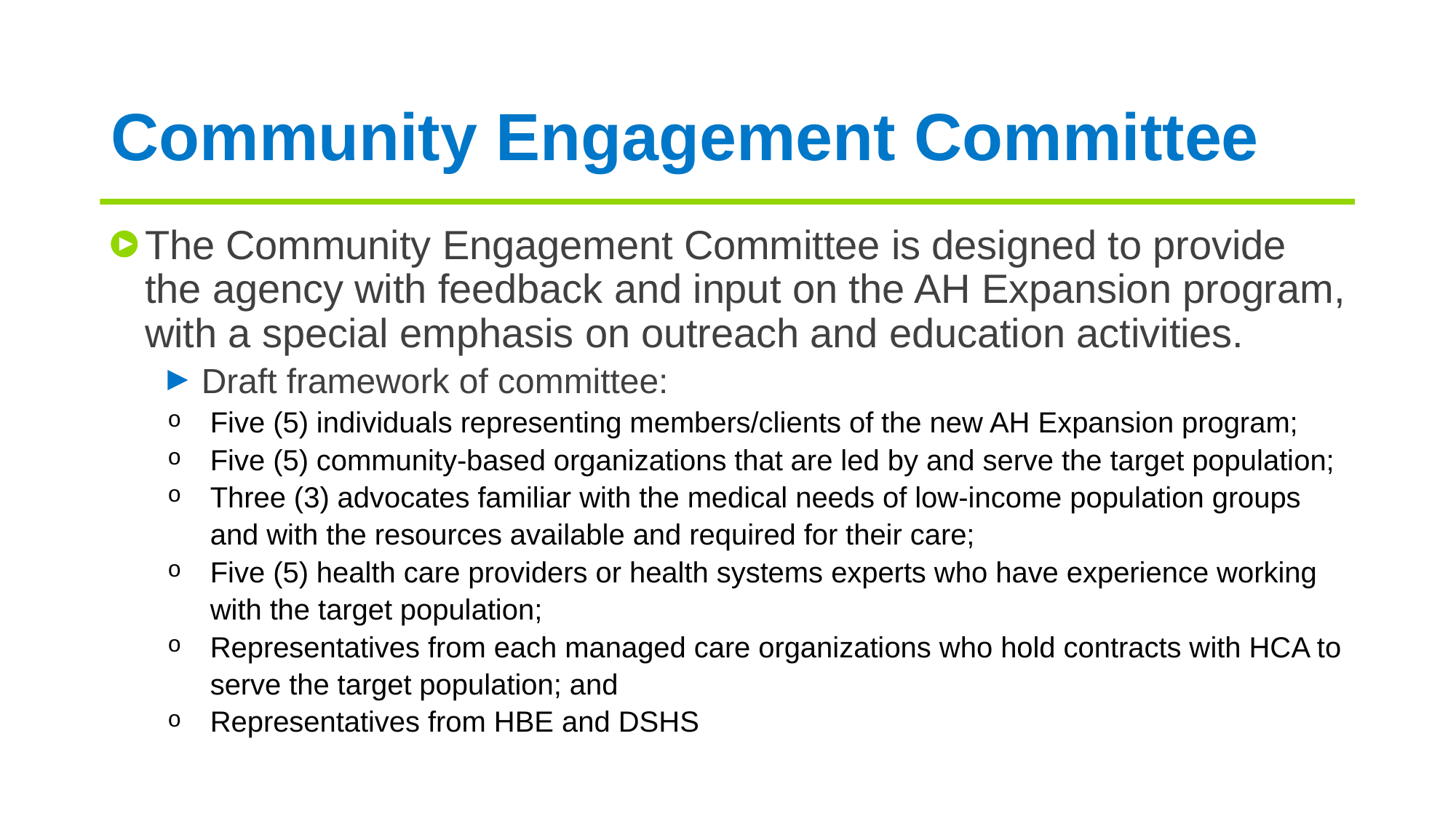

# Community Engagement Committee
The Community Engagement Committee is designed to provide the agency with feedback and input on the AH Expansion program, with a special emphasis on outreach and education activities.
Draft framework of committee:
Five (5) individuals representing members/clients of the new AH Expansion program;
Five (5) community-based organizations that are led by and serve the target population;
Three (3) advocates familiar with the medical needs of low-income population groups and with the resources available and required for their care;
Five (5) health care providers or health systems experts who have experience working with the target population;
Representatives from each managed care organizations who hold contracts with HCA to serve the target population; and
Representatives from HBE and DSHS